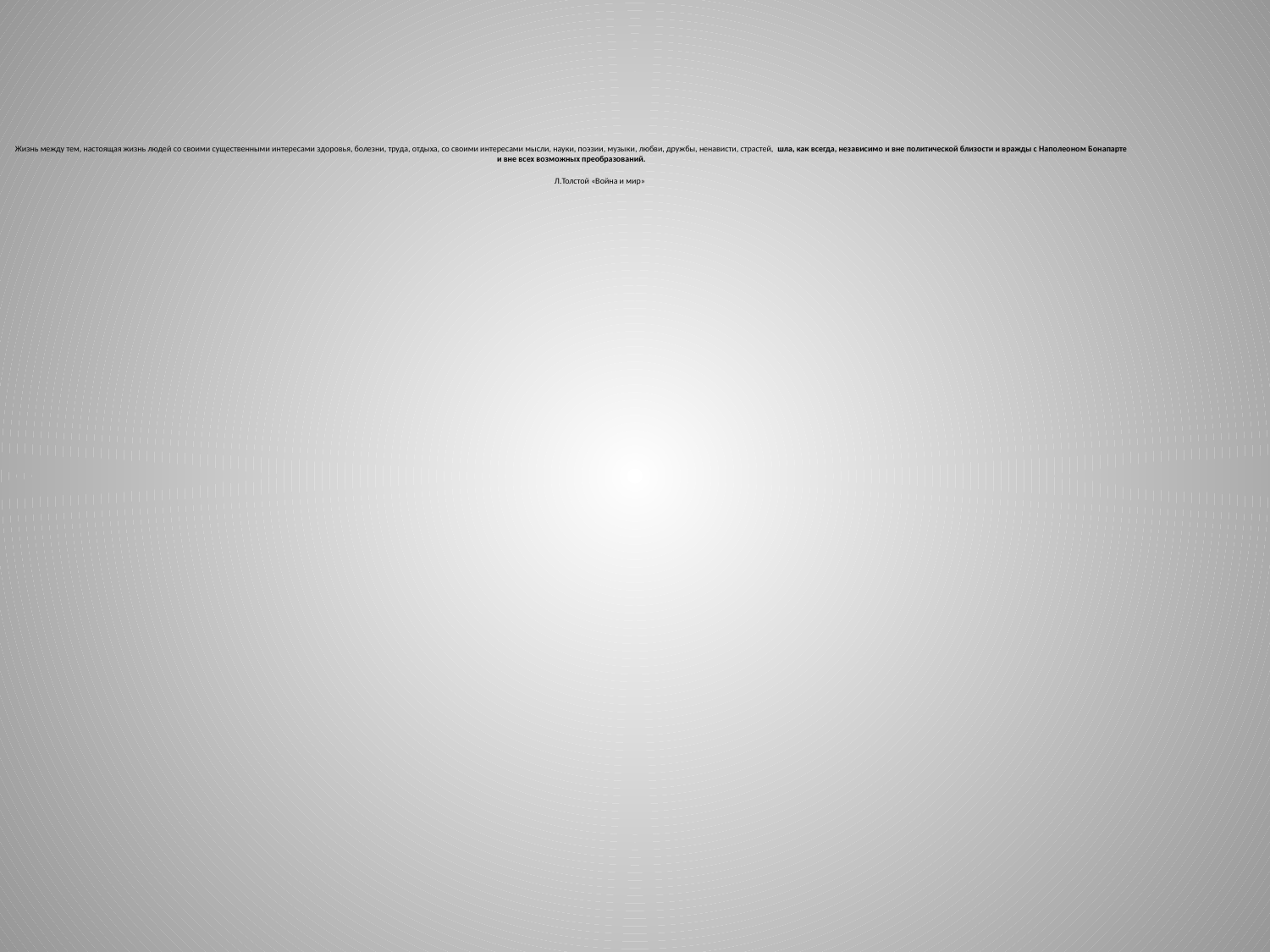

Жизнь между тем, настоящая жизнь людей со своими существенными интересами здоровья, болезни, труда, отдыха, со своими интересами мысли, науки, поэзии, музыки, любви, дружбы, ненависти, страстей, шла, как всегда, независимо и вне политической близости и вражды с Наполеоном Бонапарте и вне всех возможных преобразований.
                           Л.Толстой «Война и мир»